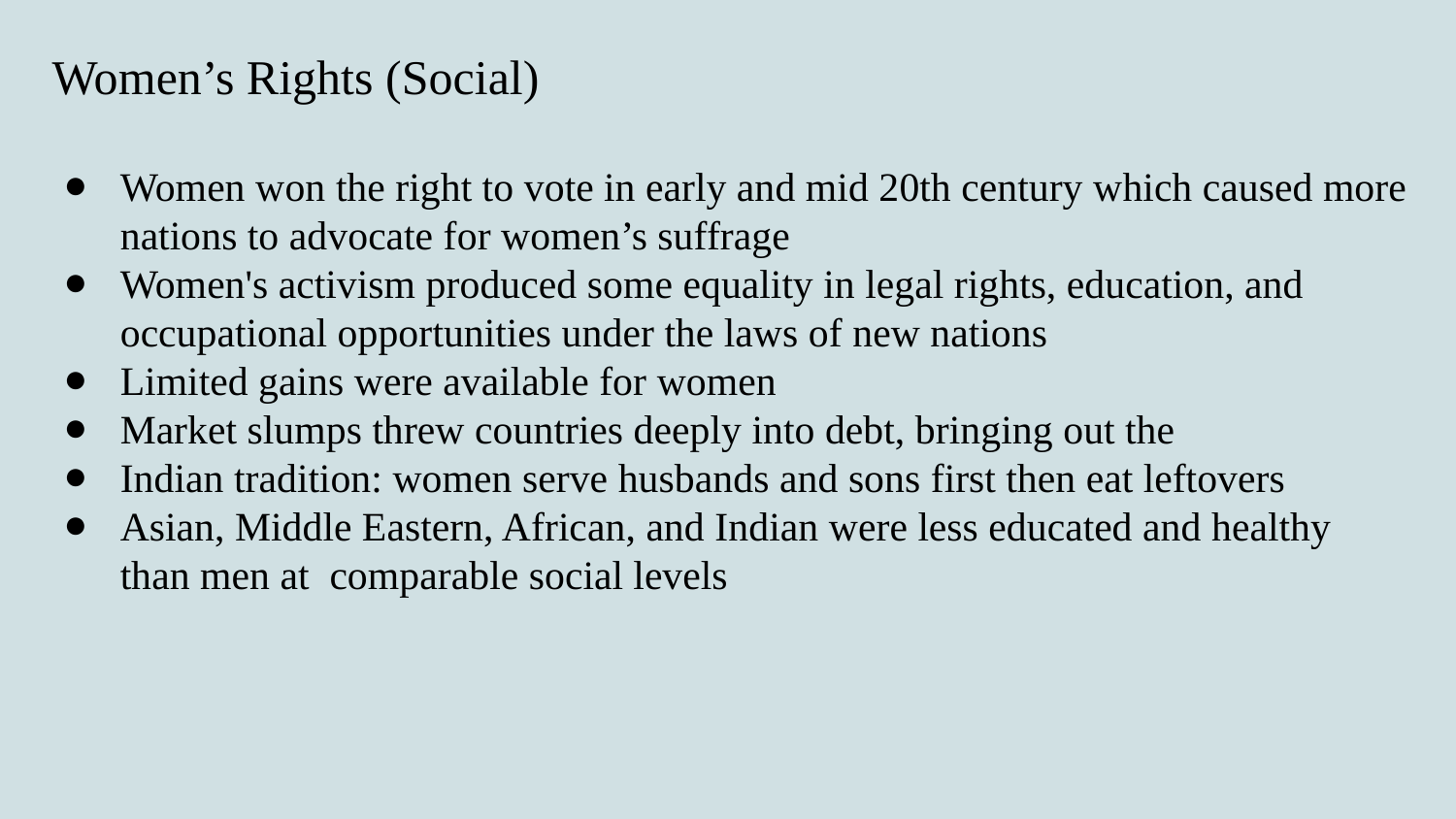

Women’s Rights (Social)
Women won the right to vote in early and mid 20th century which caused more nations to advocate for women’s suffrage
Women's activism produced some equality in legal rights, education, and occupational opportunities under the laws of new nations
Limited gains were available for women
Market slumps threw countries deeply into debt, bringing out the
Indian tradition: women serve husbands and sons first then eat leftovers
Asian, Middle Eastern, African, and Indian were less educated and healthy than men at  comparable social levels